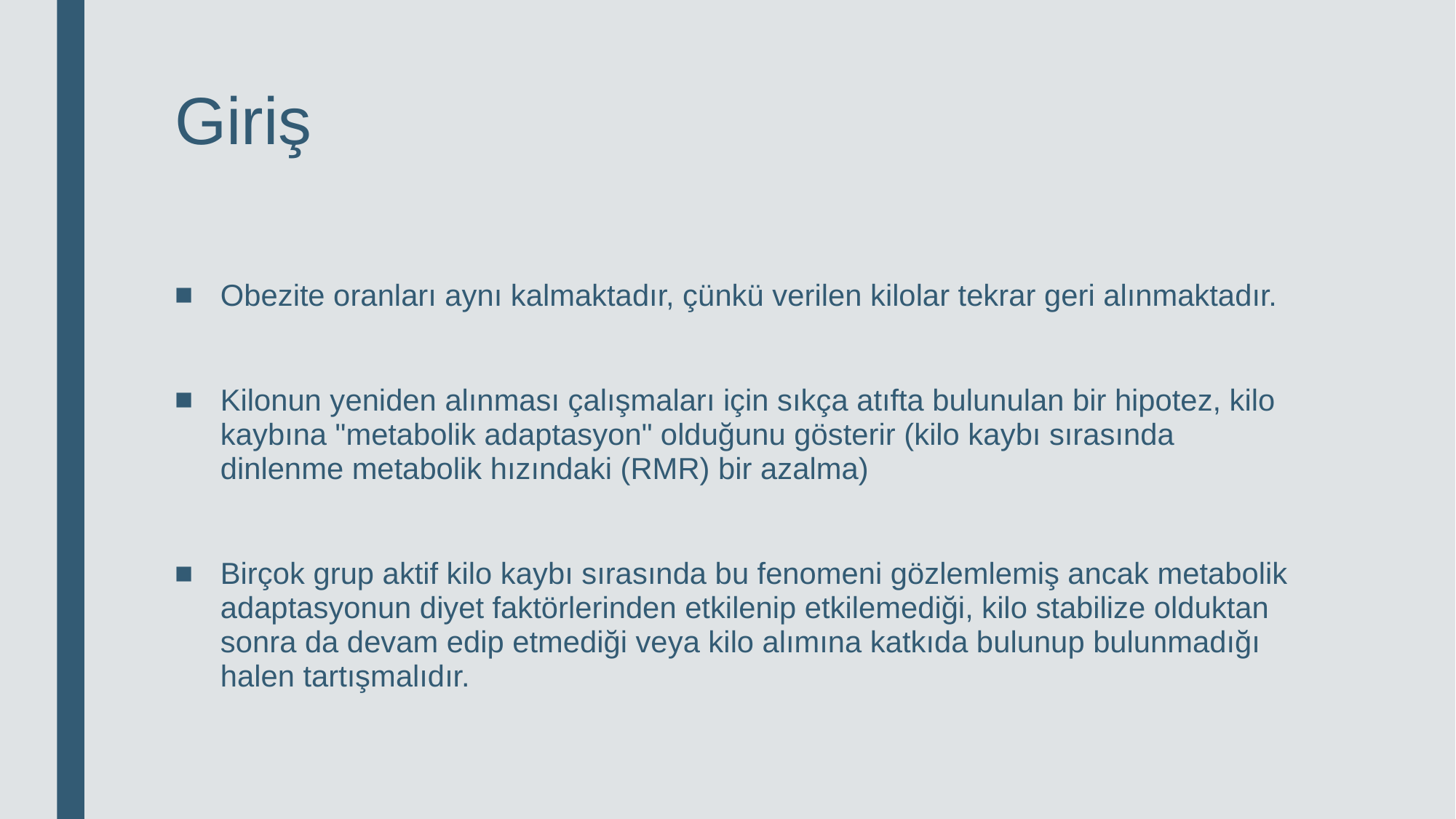

# Giriş
Obezite oranları aynı kalmaktadır, çünkü verilen kilolar tekrar geri alınmaktadır.

Kilonun yeniden alınması çalışmaları için sıkça atıfta bulunulan bir hipotez, kilo kaybına "metabolik adaptasyon" olduğunu gösterir (kilo kaybı sırasında dinlenme metabolik hızındaki (RMR) bir azalma)

Birçok grup aktif kilo kaybı sırasında bu fenomeni gözlemlemiş ancak metabolik adaptasyonun diyet faktörlerinden etkilenip etkilemediği, kilo stabilize olduktan sonra da devam edip etmediği veya kilo alımına katkıda bulunup bulunmadığı halen tartışmalıdır.